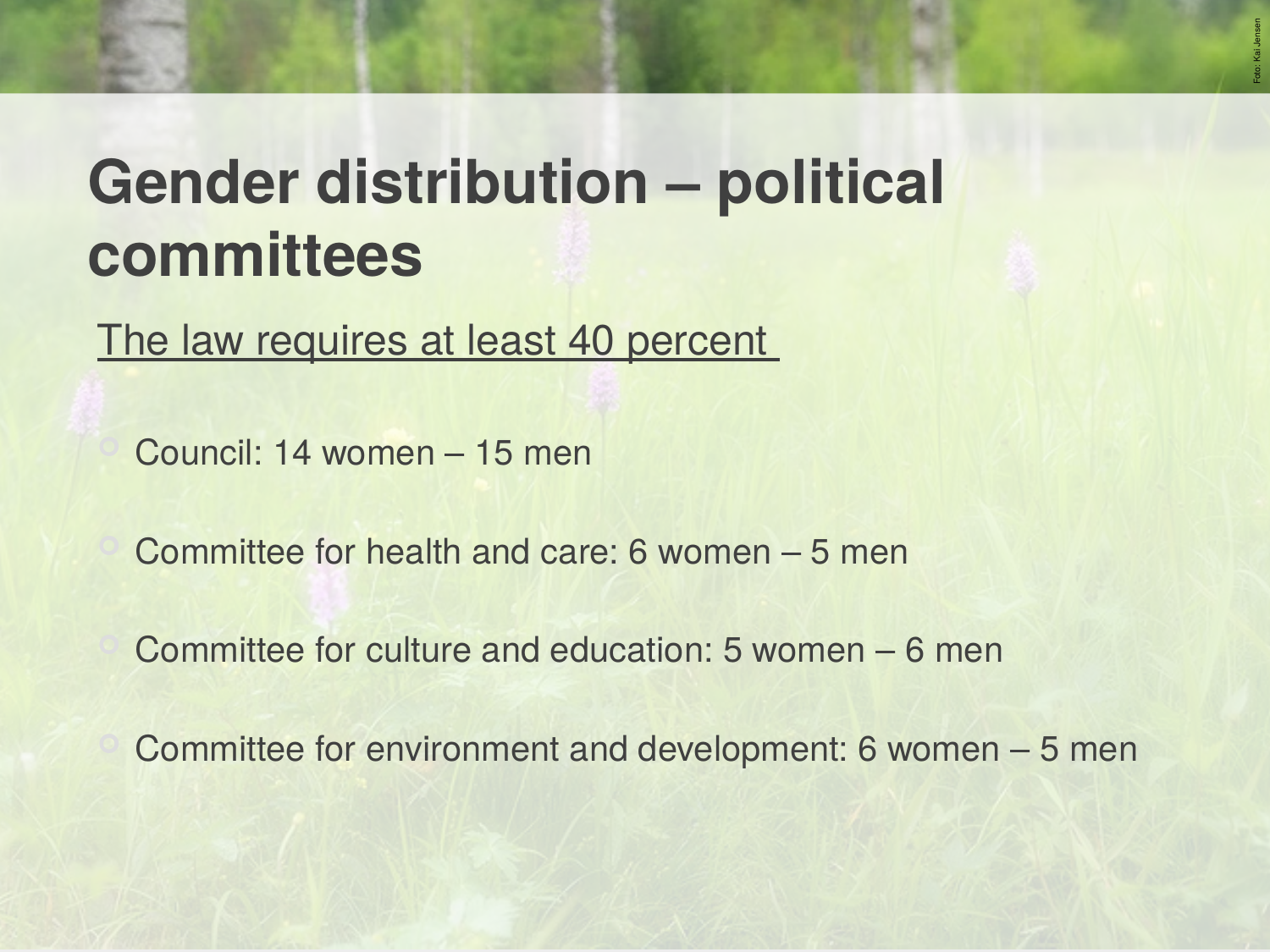

# Gender distribution – political committees
The law requires at least 40 percent

Council: 14 women – 15 men

Committee for health and care: 6 women – 5 men

Committee for culture and education: 5 women – 6 men

Committee for environment and development: 6 women – 5 men